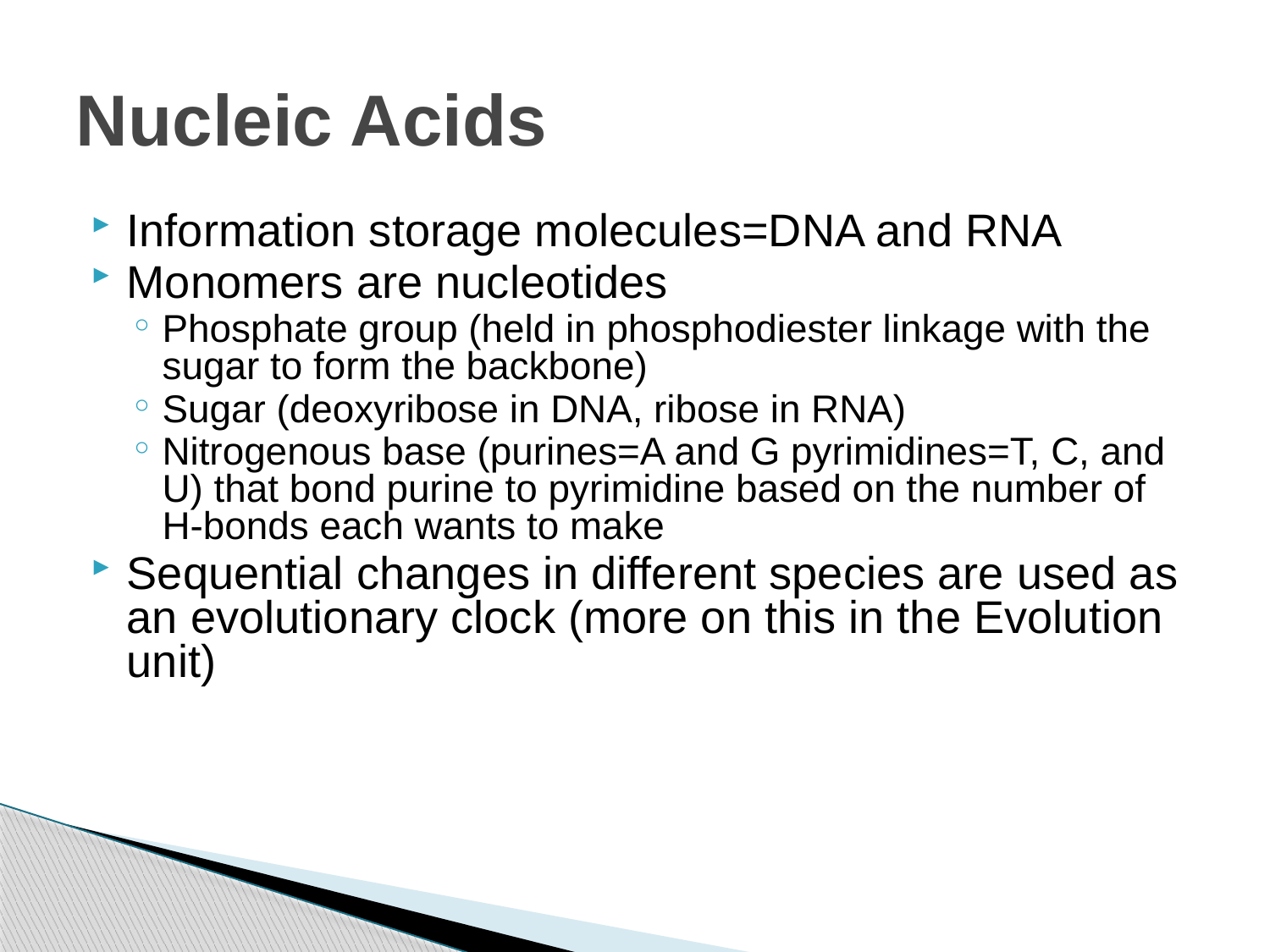

# Nucleic Acids
Information storage molecules=DNA and RNA
Monomers are nucleotides
Phosphate group (held in phosphodiester linkage with the sugar to form the backbone)
Sugar (deoxyribose in DNA, ribose in RNA)
Nitrogenous base (purines=A and G pyrimidines=T, C, and U) that bond purine to pyrimidine based on the number of H-bonds each wants to make
Sequential changes in different species are used as an evolutionary clock (more on this in the Evolution unit)